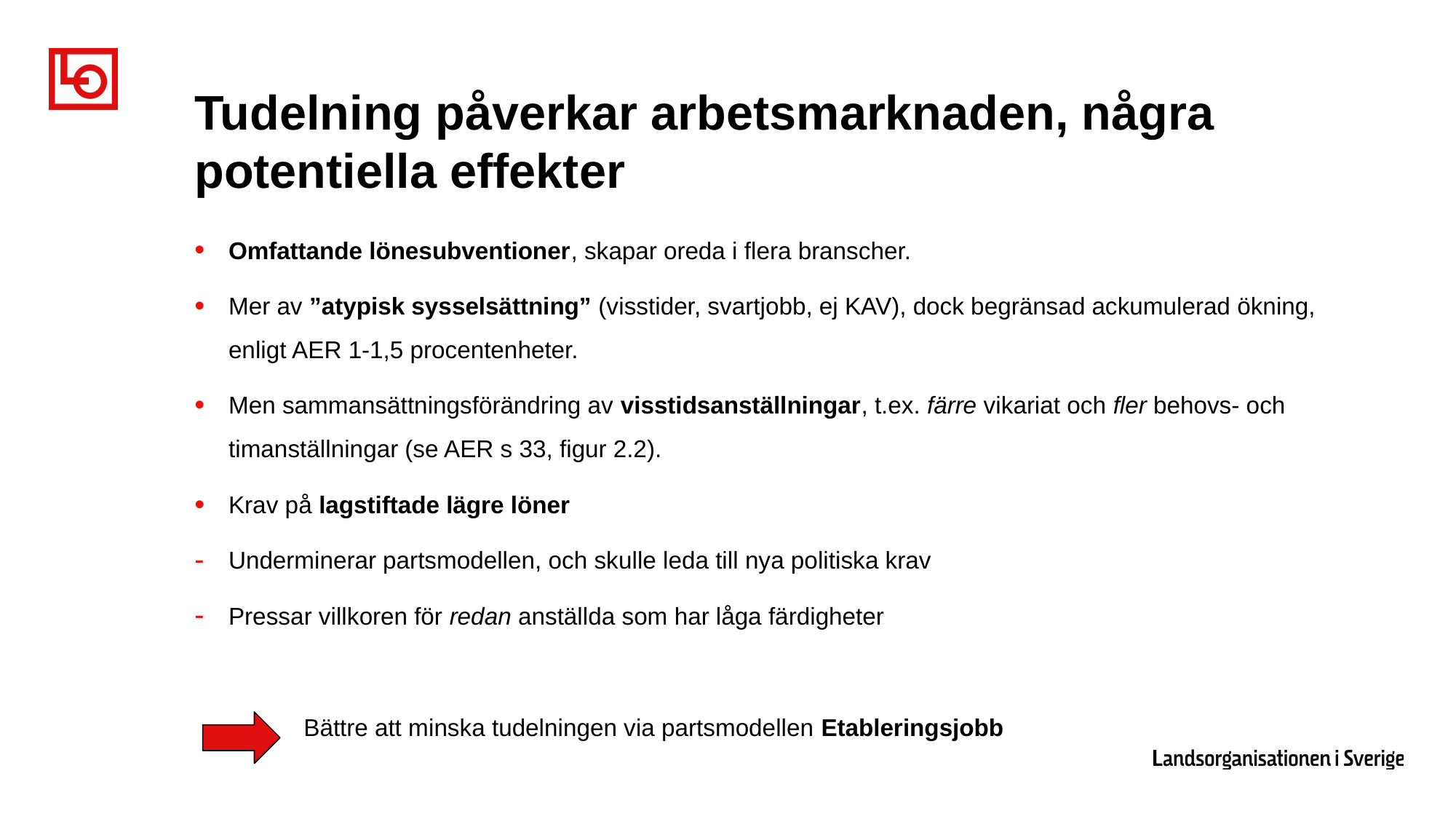

# Tudelning påverkar arbetsmarknaden, några potentiella effekter
Omfattande lönesubventioner, skapar oreda i flera branscher.
Mer av ”atypisk sysselsättning” (visstider, svartjobb, ej KAV), dock begränsad ackumulerad ökning, enligt AER 1-1,5 procentenheter.
Men sammansättningsförändring av visstidsanställningar, t.ex. färre vikariat och fler behovs- och timanställningar (se AER s 33, figur 2.2).
Krav på lagstiftade lägre löner
Underminerar partsmodellen, och skulle leda till nya politiska krav
Pressar villkoren för redan anställda som har låga färdigheter

	Bättre att minska tudelningen via partsmodellen Etableringsjobb